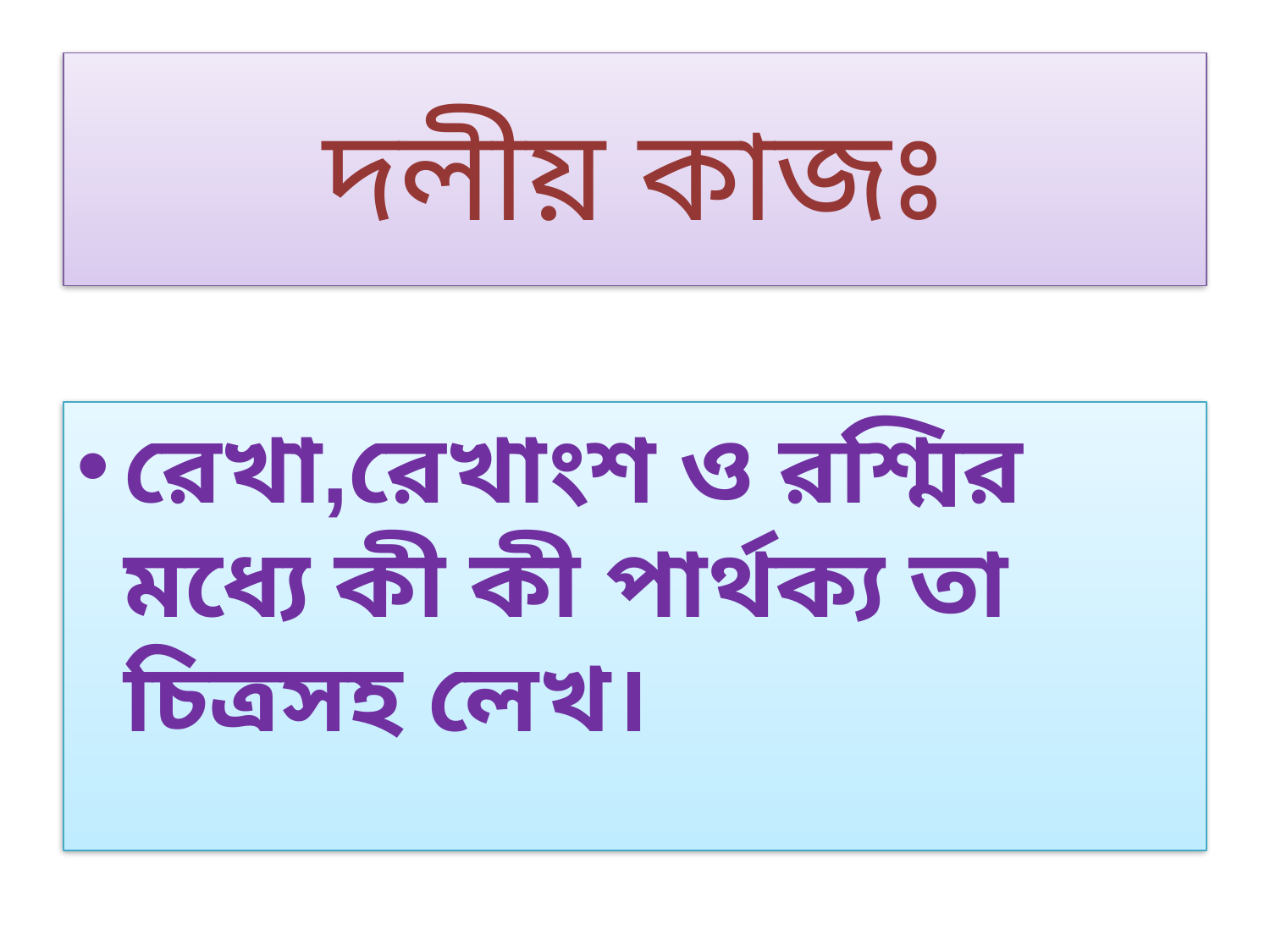

# দলীয় কাজঃ
রেখা,রেখাংশ ও রশ্মির মধ্যে কী কী পার্থক্য তা চিত্রসহ লেখ।